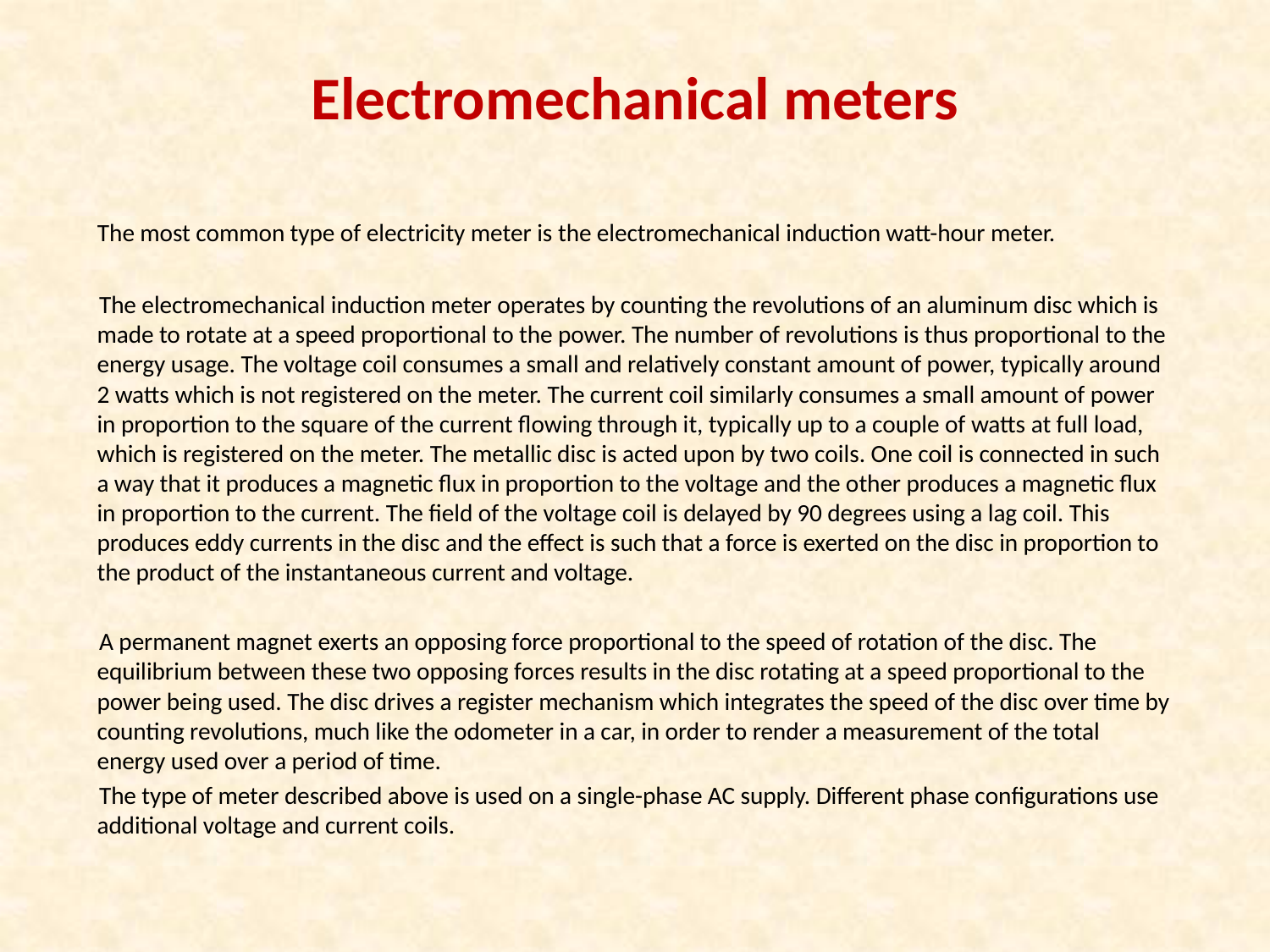

# Electromechanical meters

     The most common type of electricity meter is the electromechanical induction watt-hour meter.

        The electromechanical induction meter operates by counting the revolutions of an aluminum disc which is made to rotate at a speed proportional to the power. The number of revolutions is thus proportional to the energy usage. The voltage coil consumes a small and relatively constant amount of power, typically around 2 watts which is not registered on the meter. The current coil similarly consumes a small amount of power in proportion to the square of the current flowing through it, typically up to a couple of watts at full load, which is registered on the meter. The metallic disc is acted upon by two coils. One coil is connected in such a way that it produces a magnetic flux in proportion to the voltage and the other produces a magnetic flux in proportion to the current. The field of the voltage coil is delayed by 90 degrees using a lag coil. This produces eddy currents in the disc and the effect is such that a force is exerted on the disc in proportion to the product of the instantaneous current and voltage.

        A permanent magnet exerts an opposing force proportional to the speed of rotation of the disc. The equilibrium between these two opposing forces results in the disc rotating at a speed proportional to the power being used. The disc drives a register mechanism which integrates the speed of the disc over time by counting revolutions, much like the odometer in a car, in order to render a measurement of the total energy used over a period of time.
        The type of meter described above is used on a single-phase AC supply. Different phase configurations use additional voltage and current coils.